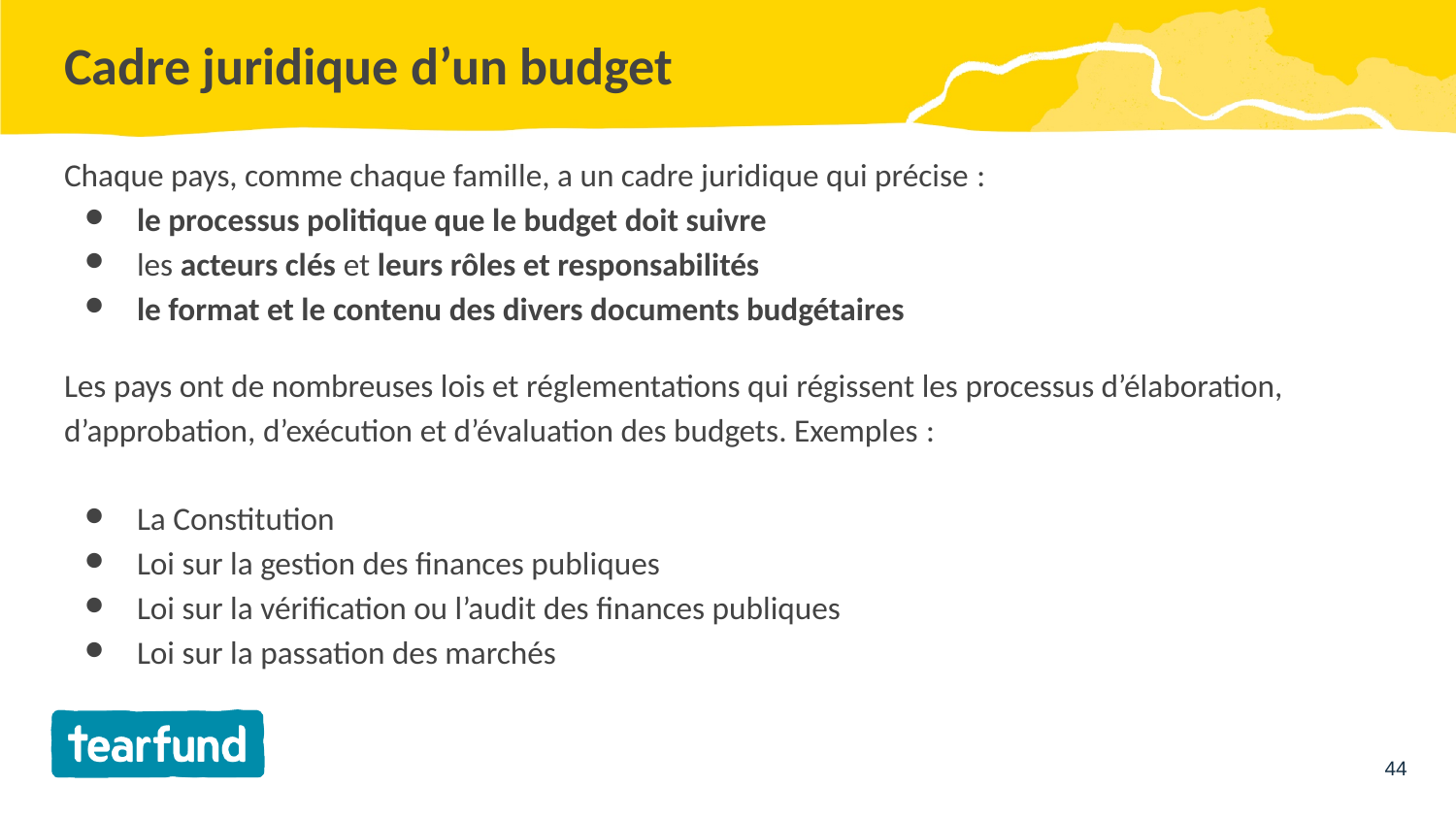

# Cadre juridique d’un budget
Chaque pays, comme chaque famille, a un cadre juridique qui précise :
le processus politique que le budget doit suivre
les acteurs clés et leurs rôles et responsabilités
le format et le contenu des divers documents budgétaires
Les pays ont de nombreuses lois et réglementations qui régissent les processus d’élaboration, d’approbation, d’exécution et d’évaluation des budgets. Exemples :

La Constitution
Loi sur la gestion des finances publiques
Loi sur la vérification ou l’audit des finances publiques
Loi sur la passation des marchés